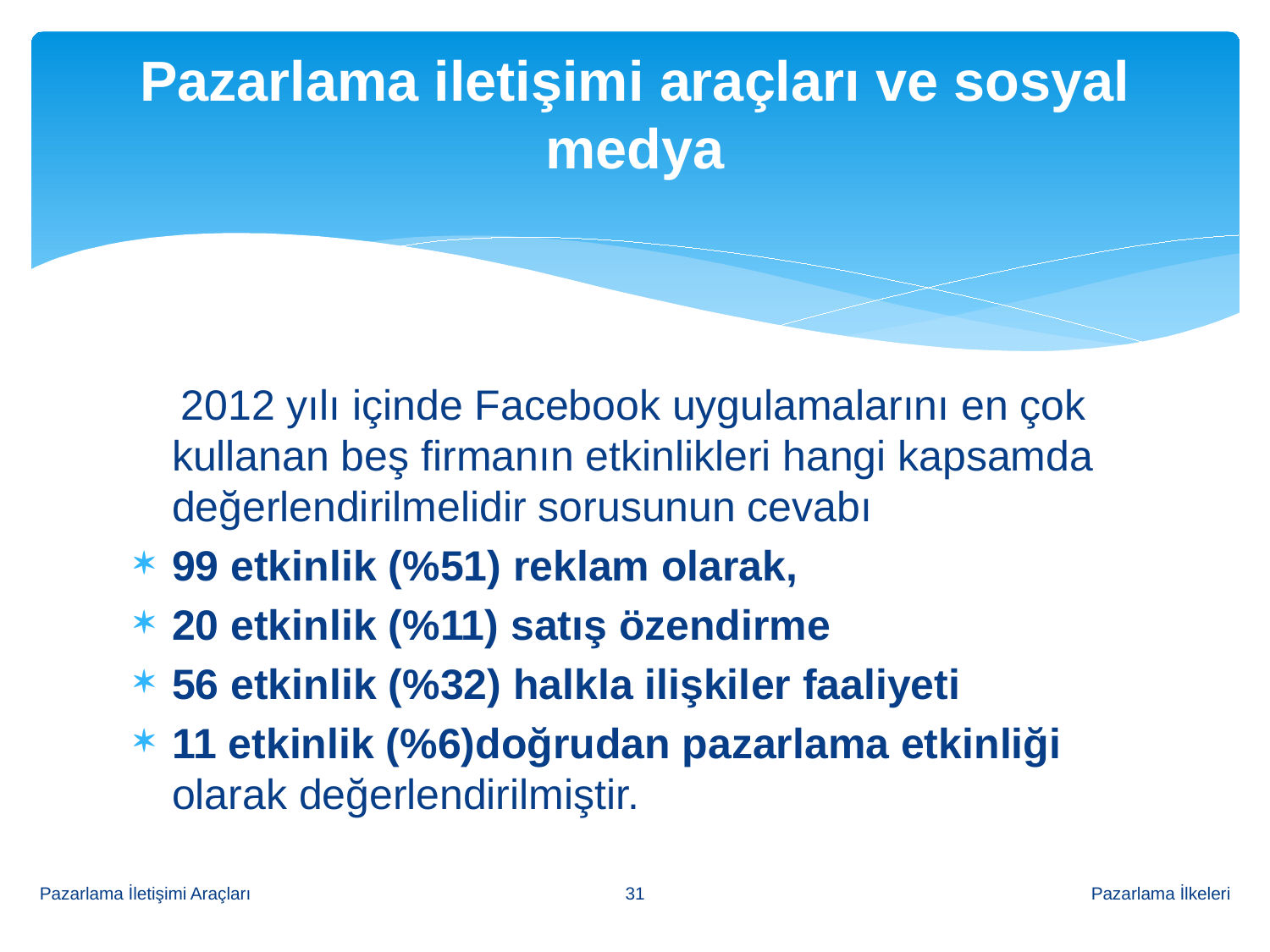

# Pazarlama iletişimi araçları ve sosyal medya
    2012 yılı içinde Facebook uygulamalarını en çok kullanan beş firmanın etkinlikleri hangi kapsamda değerlendirilmelidir sorusunun cevabı
99 etkinlik (%51) reklam olarak,
20 etkinlik (%11) satış özendirme
56 etkinlik (%32) halkla ilişkiler faaliyeti
11 etkinlik (%6)doğrudan pazarlama etkinliği olarak değerlendirilmiştir.
31
Pazarlama İletişimi Araçları
Pazarlama İlkeleri